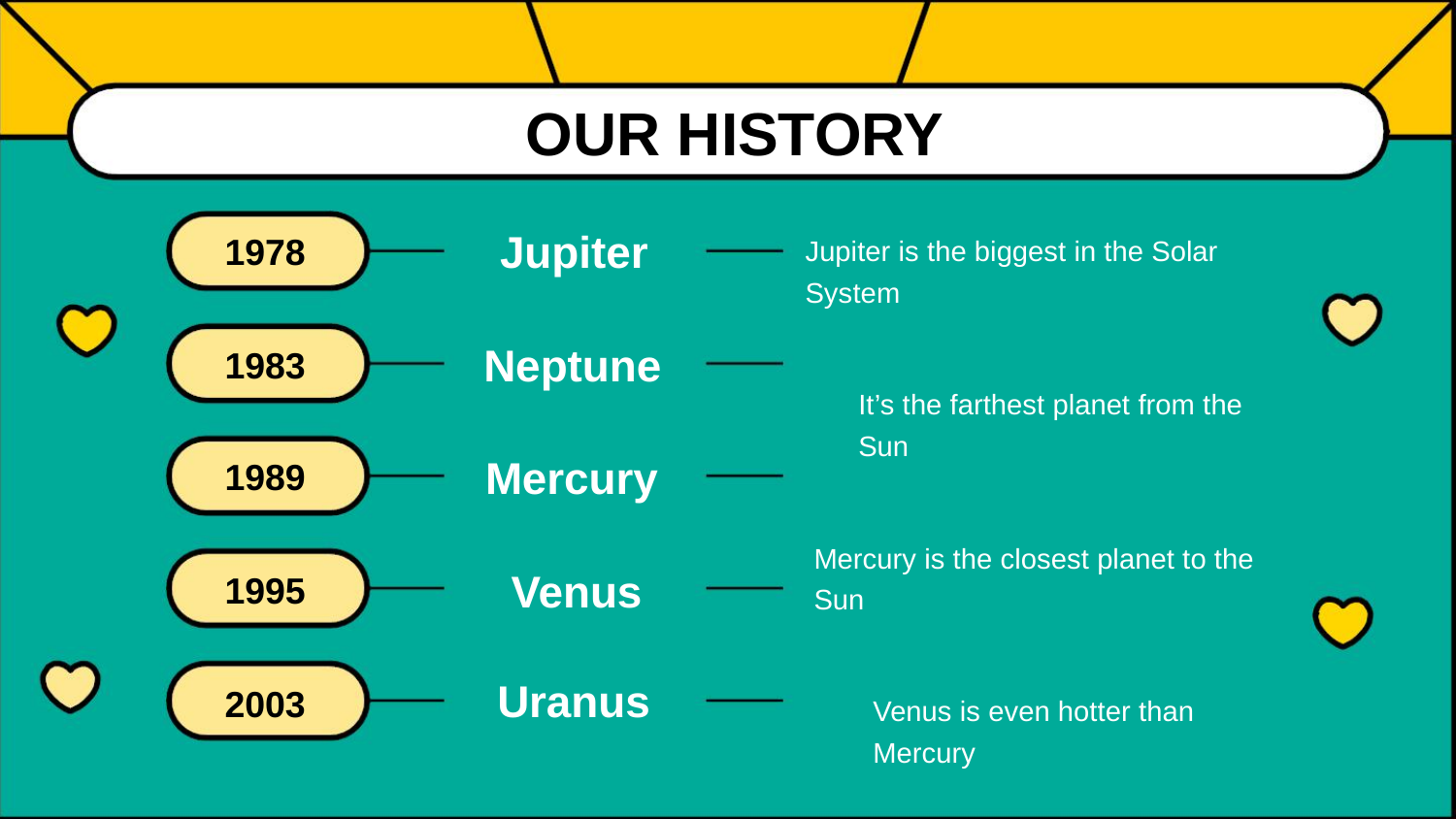

OUR HISTORY
Jupiter
Neptune
Mercury
Venus
Jupiter is the biggest in the Solar System
It’s the farthest planet from the Sun
Mercury is the closest planet to the Sun
Venus is even hotter than Mercury
It’s the seventh planet from the Sun
1978
1983
1989
1995
2003
Uranus